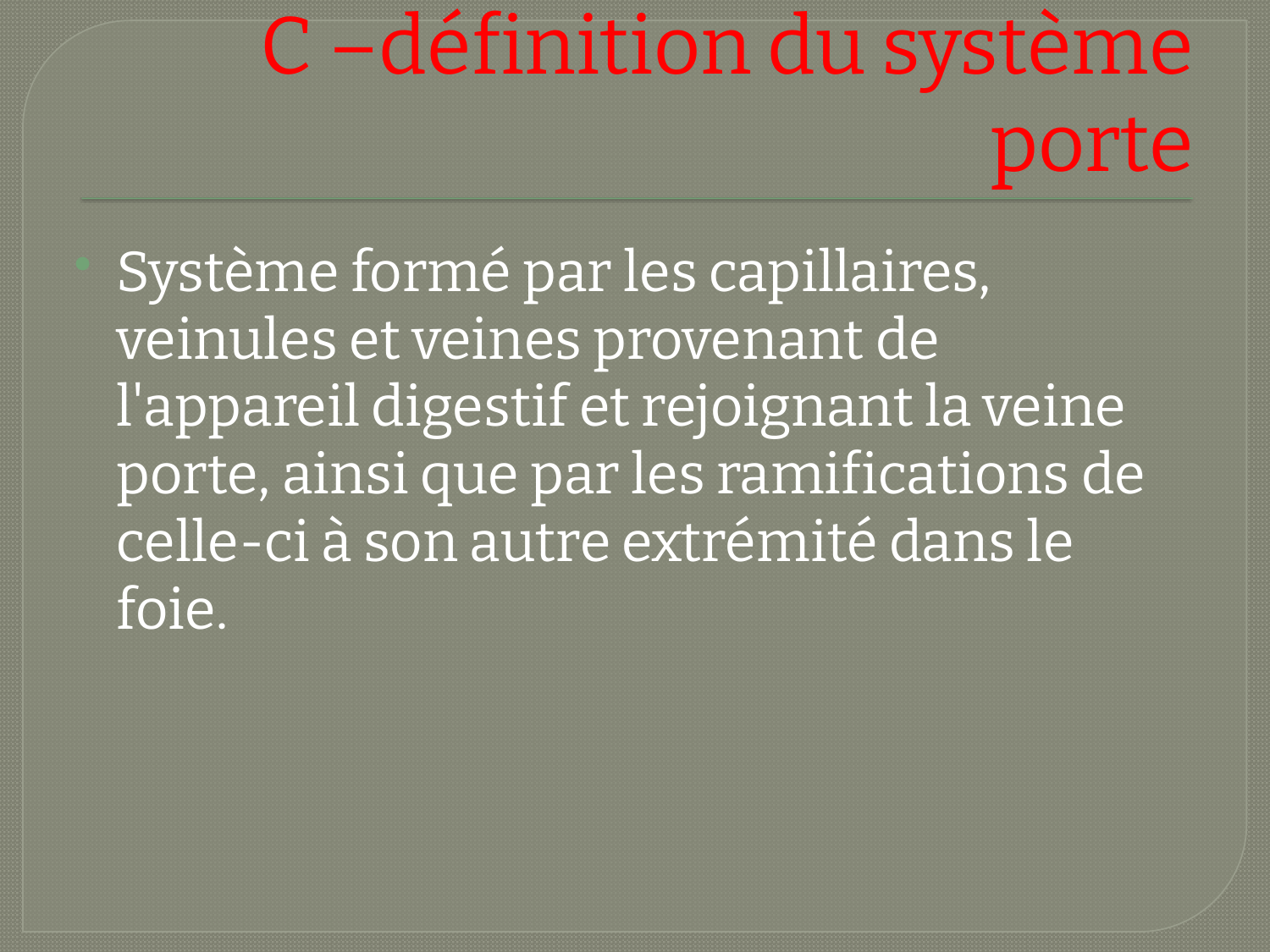

# C –définition du système porte
Système formé par les capillaires, veinules et veines provenant de l'appareil digestif et rejoignant la veine porte, ainsi que par les ramifications de celle-ci à son autre extrémité dans le foie.